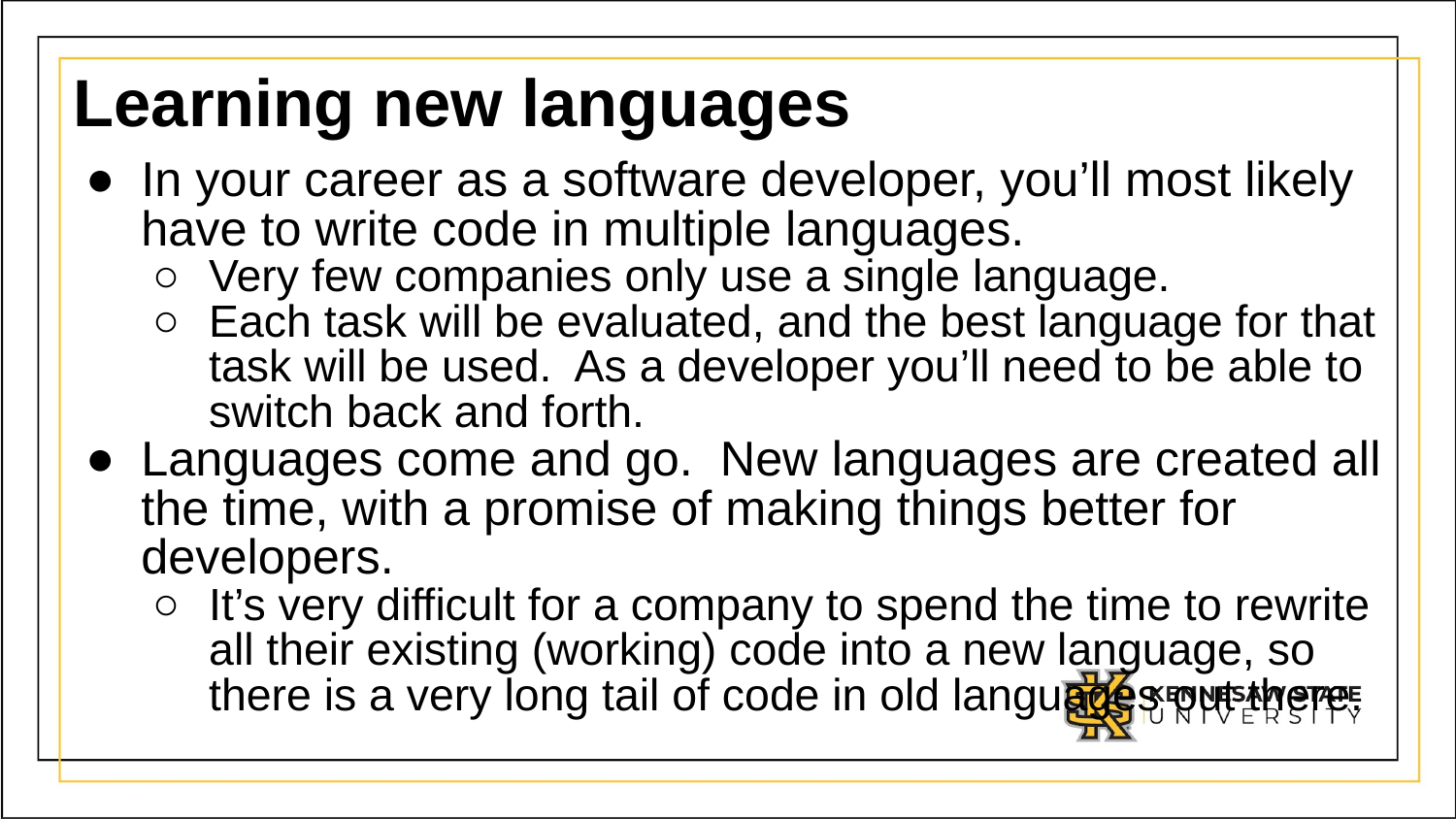

# Learning new languages
In your career as a software developer, you’ll most likely have to write code in multiple languages.
Very few companies only use a single language.
Each task will be evaluated, and the best language for that task will be used.  As a developer you’ll need to be able to switch back and forth.
Languages come and go.  New languages are created all the time, with a promise of making things better for developers.
It’s very difficult for a company to spend the time to rewrite all their existing (working) code into a new language, so there is a very long tail of code in old languages out there.